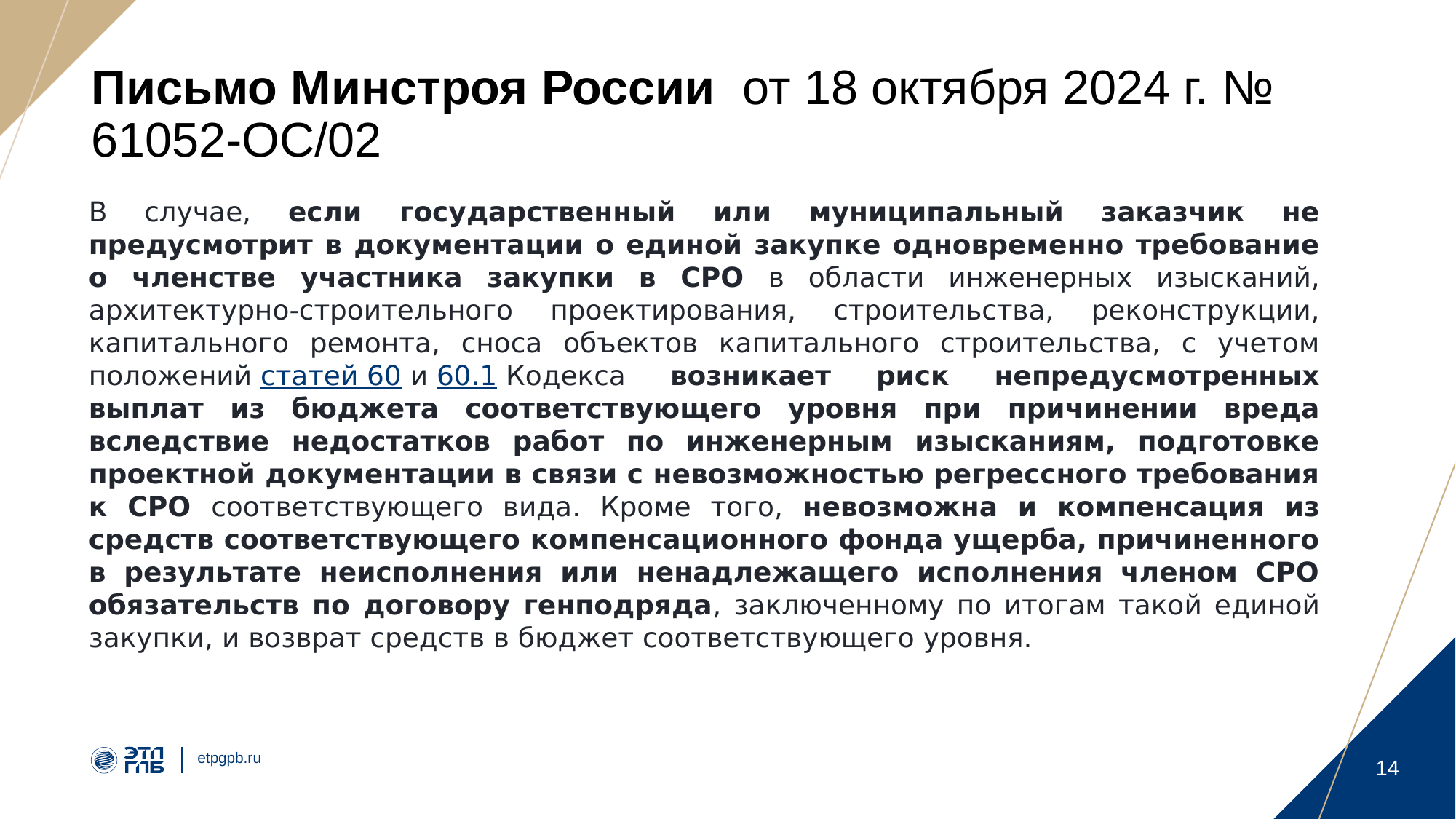

# Письмо Минстроя России  от 18 октября 2024 г. № 61052-ОС/02
В случае, если государственный или муниципальный заказчик не предусмотрит в документации о единой закупке одновременно требование о членстве участника закупки в СРО в области инженерных изысканий, архитектурно-строительного проектирования, строительства, реконструкции, капитального ремонта, сноса объектов капитального строительства, с учетом положений статей 60 и 60.1 Кодекса возникает риск непредусмотренных выплат из бюджета соответствующего уровня при причинении вреда вследствие недостатков работ по инженерным изысканиям, подготовке проектной документации в связи с невозможностью регрессного требования к СРО соответствующего вида. Кроме того, невозможна и компенсация из средств соответствующего компенсационного фонда ущерба, причиненного в результате неисполнения или ненадлежащего исполнения членом СРО обязательств по договору генподряда, заключенному по итогам такой единой закупки, и возврат средств в бюджет соответствующего уровня.